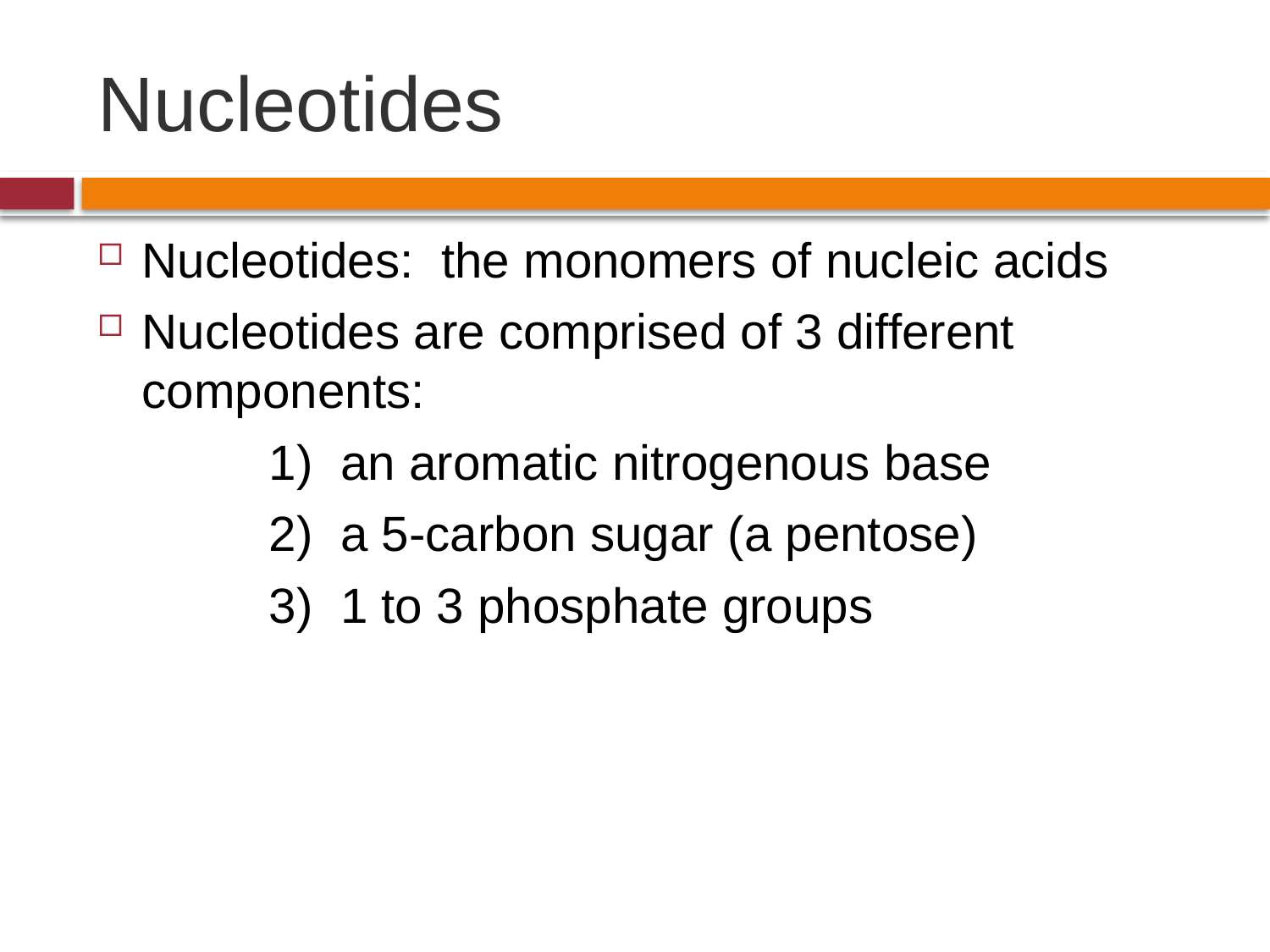

# Nucleotides
Nucleotides:  the monomers of nucleic acids
Nucleotides are comprised of 3 different components:
		1)  an aromatic nitrogenous base
		2)  a 5-carbon sugar (a pentose)
		3)  1 to 3 phosphate groups